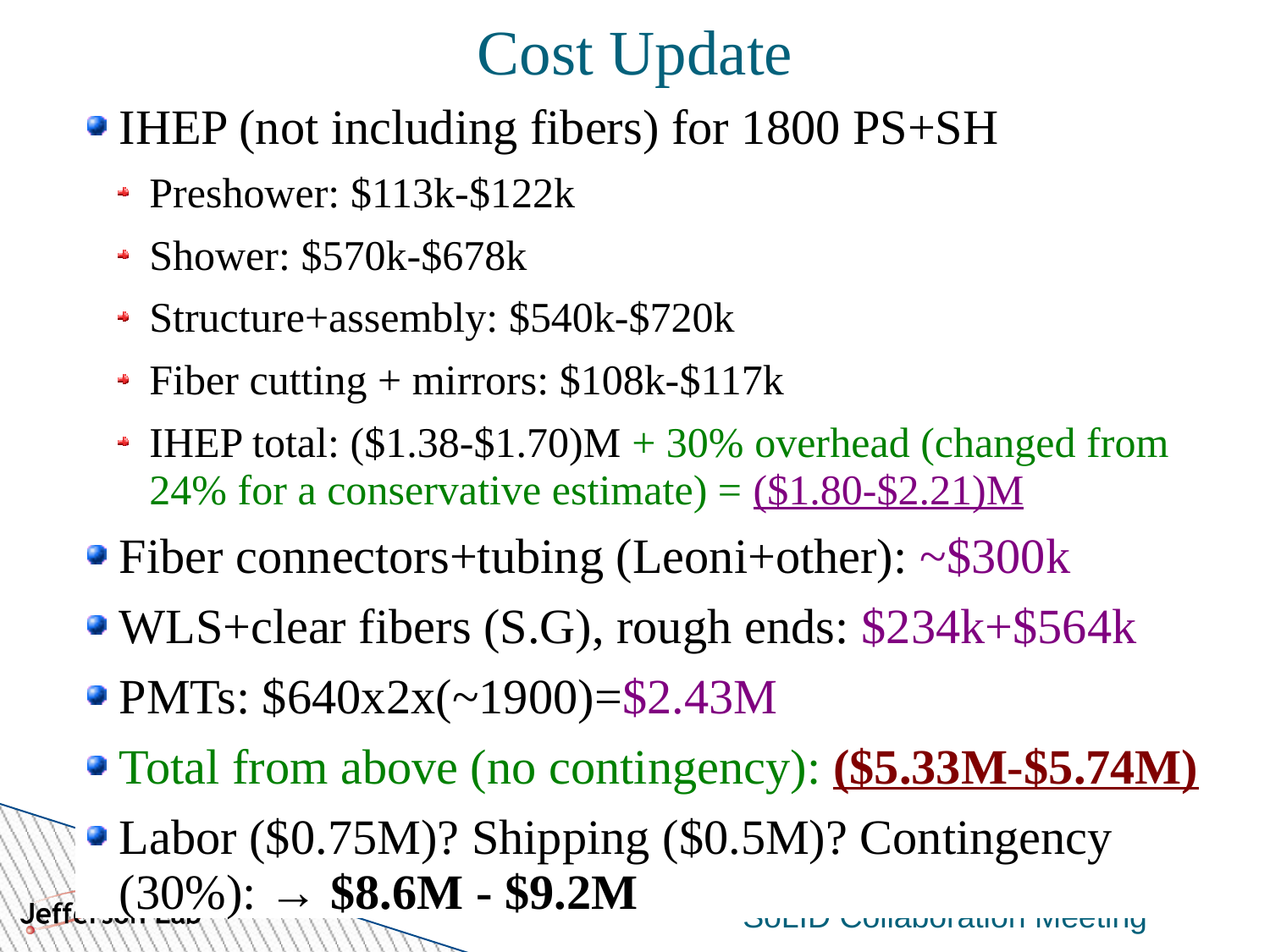

Cost Update
IHEP (not including fibers) for 1800 PS+SH
Preshower: $113k-$122k
Shower: $570k-$678k
Structure+assembly: $540k-$720k
Fiber cutting + mirrors: $108k-$117k
IHEP total: ($1.38-$1.70)M + 30% overhead (changed from 24% for a conservative estimate) = ($1.80-$2.21)M
Fiber connectors+tubing (Leoni+other): ~$300k
WLS+clear fibers (S.G), rough ends: $234k+$564k
PMTs: $640x2x(~1900)=$2.43M
Total from above (no contingency): ($5.33M-$5.74M)
Labor ($0.75M)? Shipping ($0.5M)? Contingency (30%): → $8.6M - $9.2M